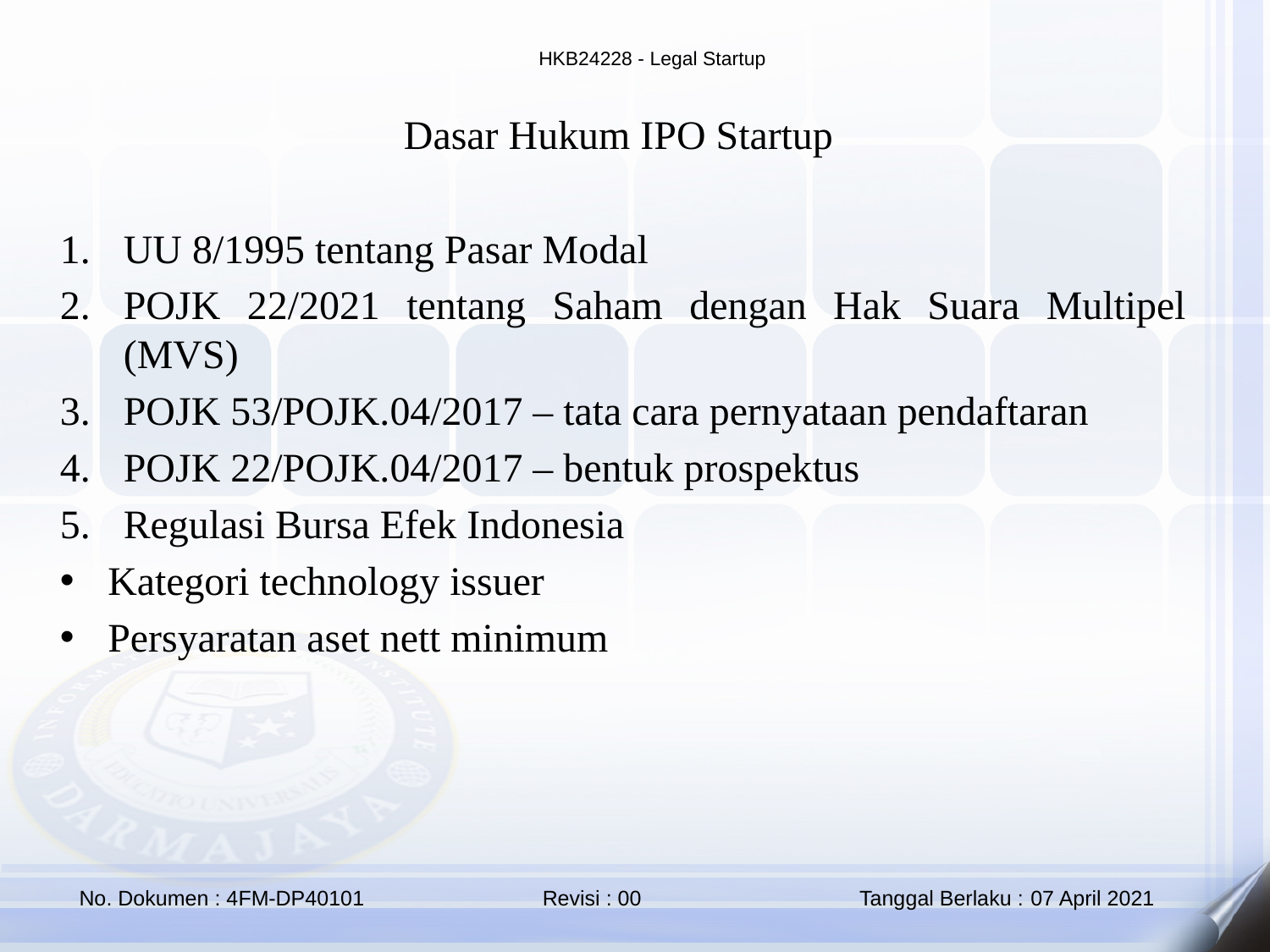

Dasar Hukum IPO Startup

UU 8/1995 tentang Pasar Modal
POJK 22/2021 tentang Saham dengan Hak Suara Multipel (MVS)
POJK 53/POJK.04/2017 – tata cara pernyataan pendaftaran
POJK 22/POJK.04/2017 – bentuk prospektus
Regulasi Bursa Efek Indonesia
Kategori technology issuer
Persyaratan aset nett minimum